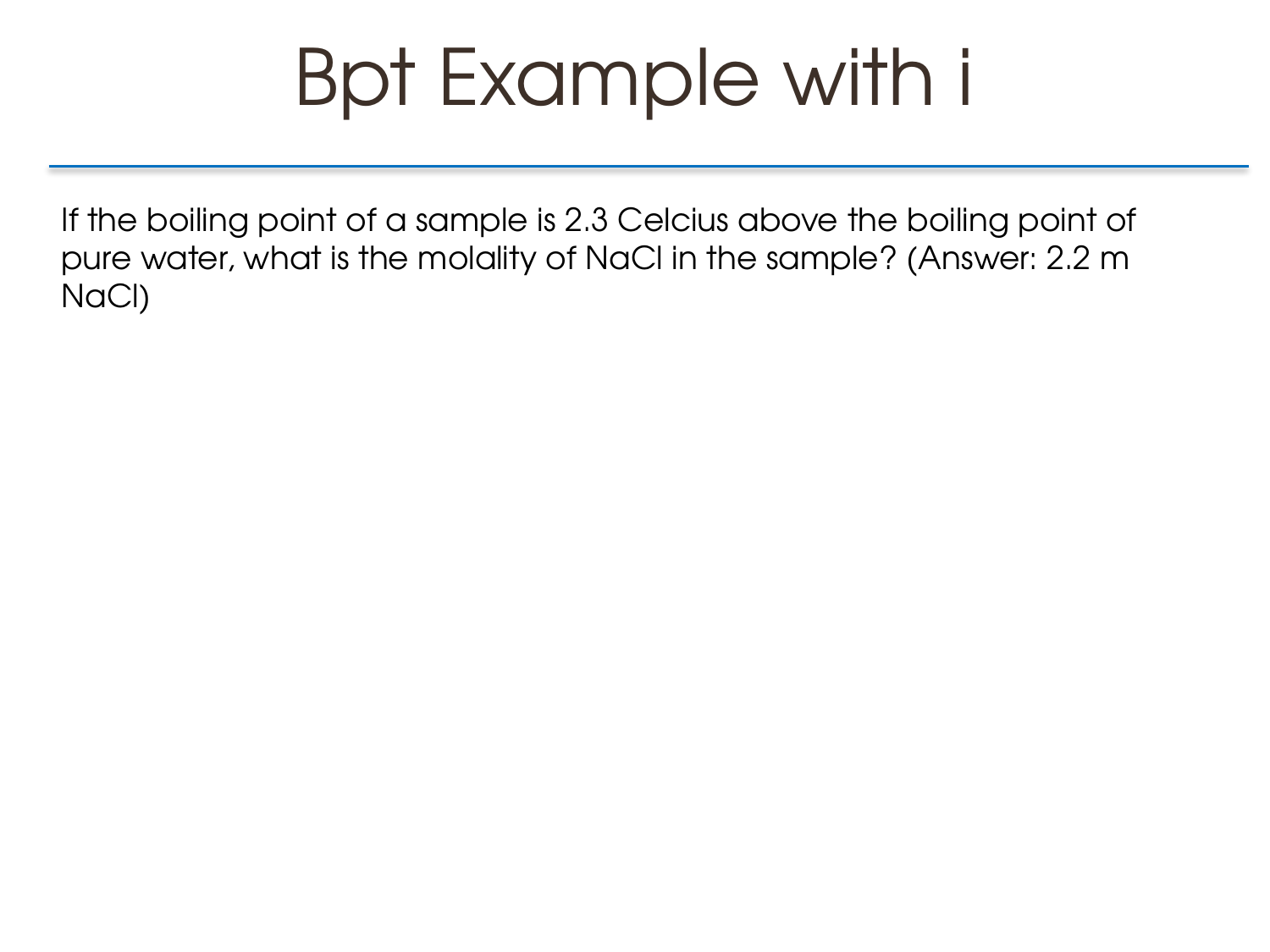

Bpt Example with i
If the boiling point of a sample is 2.3 Celcius above the boiling point of pure water, what is the molality of NaCl in the sample? (Answer: 2.2 m NaCl)